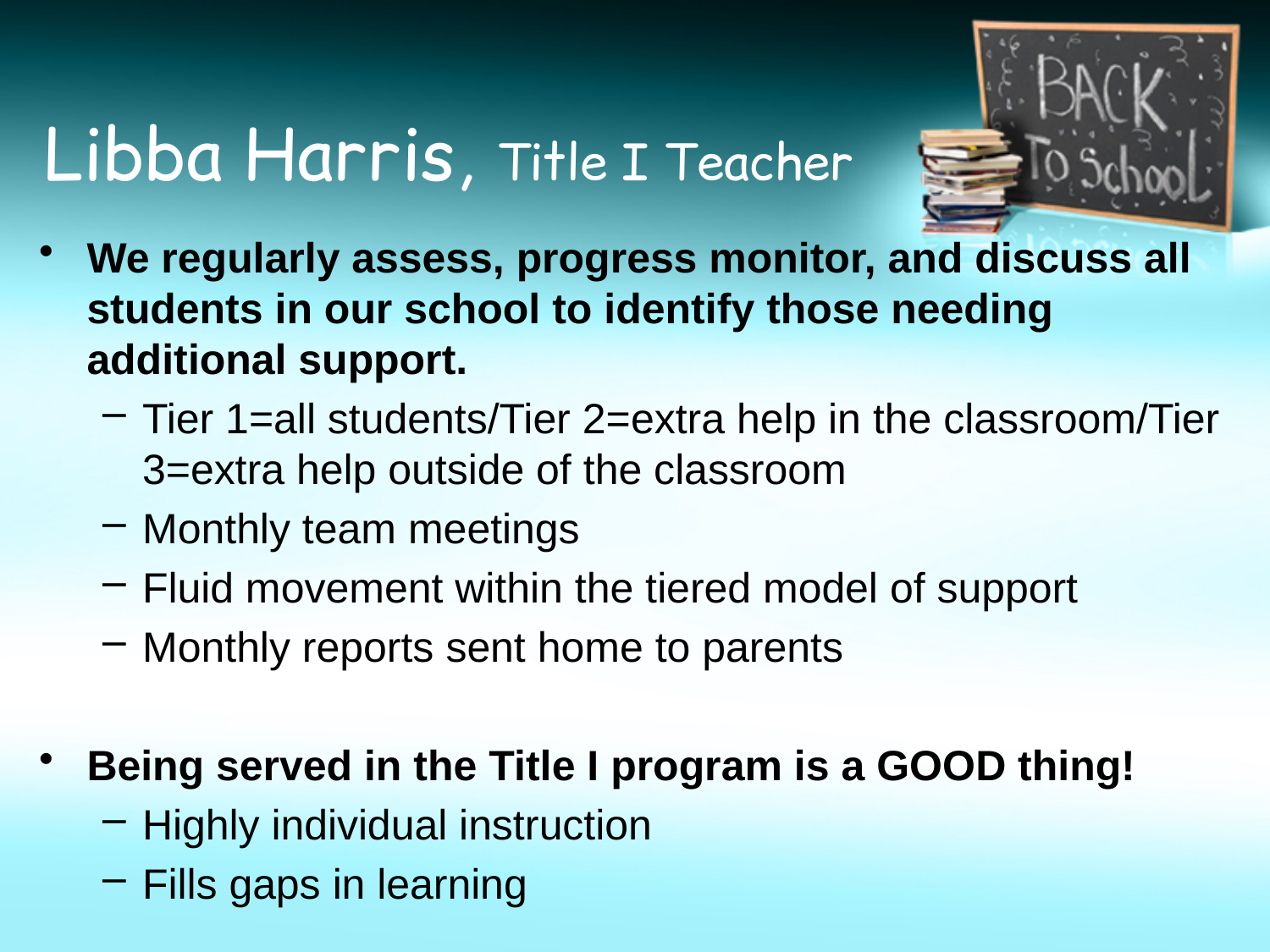

# Libba Harris, Title I Teacher
We regularly assess, progress monitor, and discuss all students in our school to identify those needing additional support.
Tier 1=all students/Tier 2=extra help in the classroom/Tier 3=extra help outside of the classroom
Monthly team meetings
Fluid movement within the tiered model of support
Monthly reports sent home to parents

Being served in the Title I program is a GOOD thing!
Highly individual instruction
Fills gaps in learning